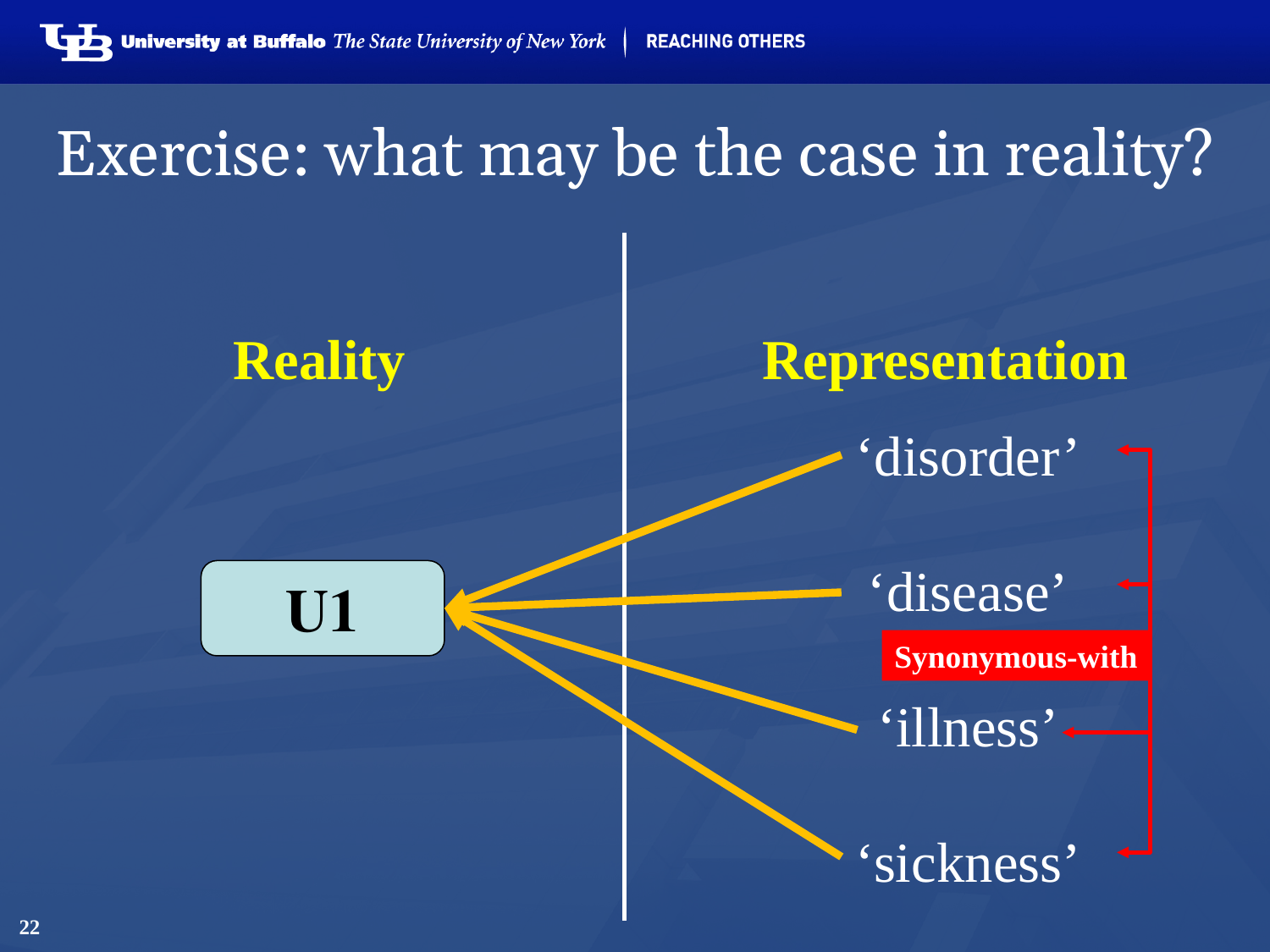

# Exercise: what may be the case in reality?
Reality
Representation
‘disorder’

‘disease’

‘illness’

‘sickness’

Synonymous-with

U1
22